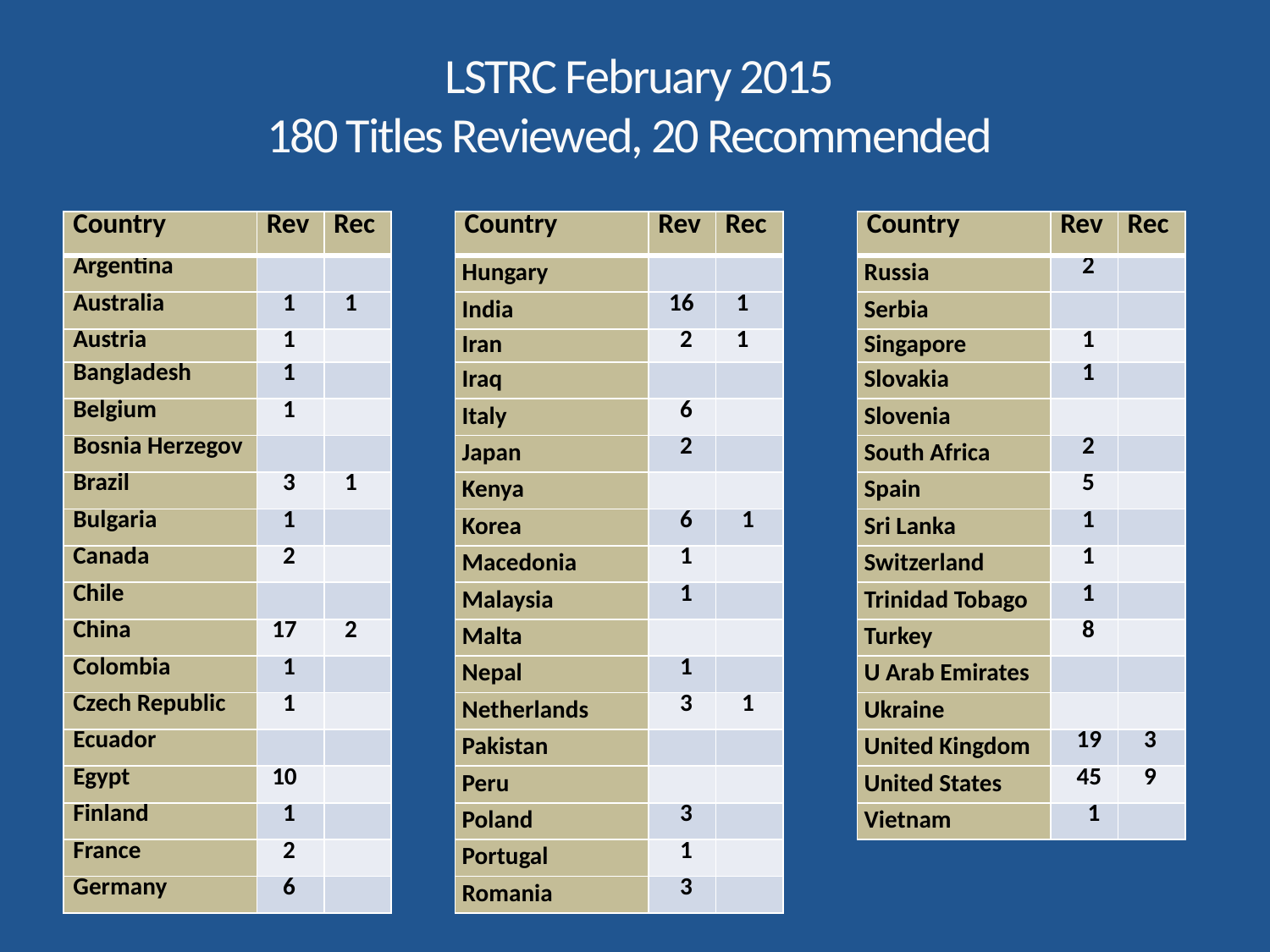

# LSTRC February 2015 180 Titles Reviewed, 20 Recommended
| Country | Rev | Rec |
| --- | --- | --- |
| Argentina |  |  |
| Australia | 1 | 1 |
| Austria | 1 |  |
| Bangladesh | 1 |  |
| Belgium | 1 |  |
| Bosnia Herzegov |  |  |
| Brazil | 3 | 1 |
| Bulgaria | 1 |  |
| Canada | 2 |  |
| Chile |  |  |
| China | 17 | 2 |
| Colombia | 1 |  |
| Czech Republic | 1 |  |
| Ecuador |  |  |
| Egypt | 10 |  |
| Finland | 1 |  |
| France | 2 |  |
| Germany | 6 |  |
| Country | Rev | Rec |
| --- | --- | --- |
| Hungary |  |  |
| India | 16 | 1 |
| Iran | 2 | 1 |
| Iraq |  |  |
| Italy | 6 |  |
| Japan | 2 |  |
| Kenya |  |  |
| Korea | 6 | 1 |
| Macedonia | 1 |  |
| Malaysia | 1 |  |
| Malta |  |  |
| Nepal | 1 |  |
| Netherlands | 3 | 1 |
| Pakistan |  |  |
| Peru |  |  |
| Poland | 3 |  |
| Portugal | 1 |  |
| Romania | 3 |  |
| Country | Rev | Rec |
| --- | --- | --- |
| Russia | 2 |  |
| Serbia |  |  |
| Singapore | 1 |  |
| Slovakia | 1 |  |
| Slovenia |  |  |
| South Africa | 2 |  |
| Spain | 5 |  |
| Sri Lanka | 1 |  |
| Switzerland | 1 |  |
| Trinidad Tobago | 1 |  |
| Turkey | 8 |  |
| U Arab Emirates |  |  |
| Ukraine |  |  |
| United Kingdom | 19 | 3 |
| United States | 45 | 9 |
| Vietnam | 1 |  |